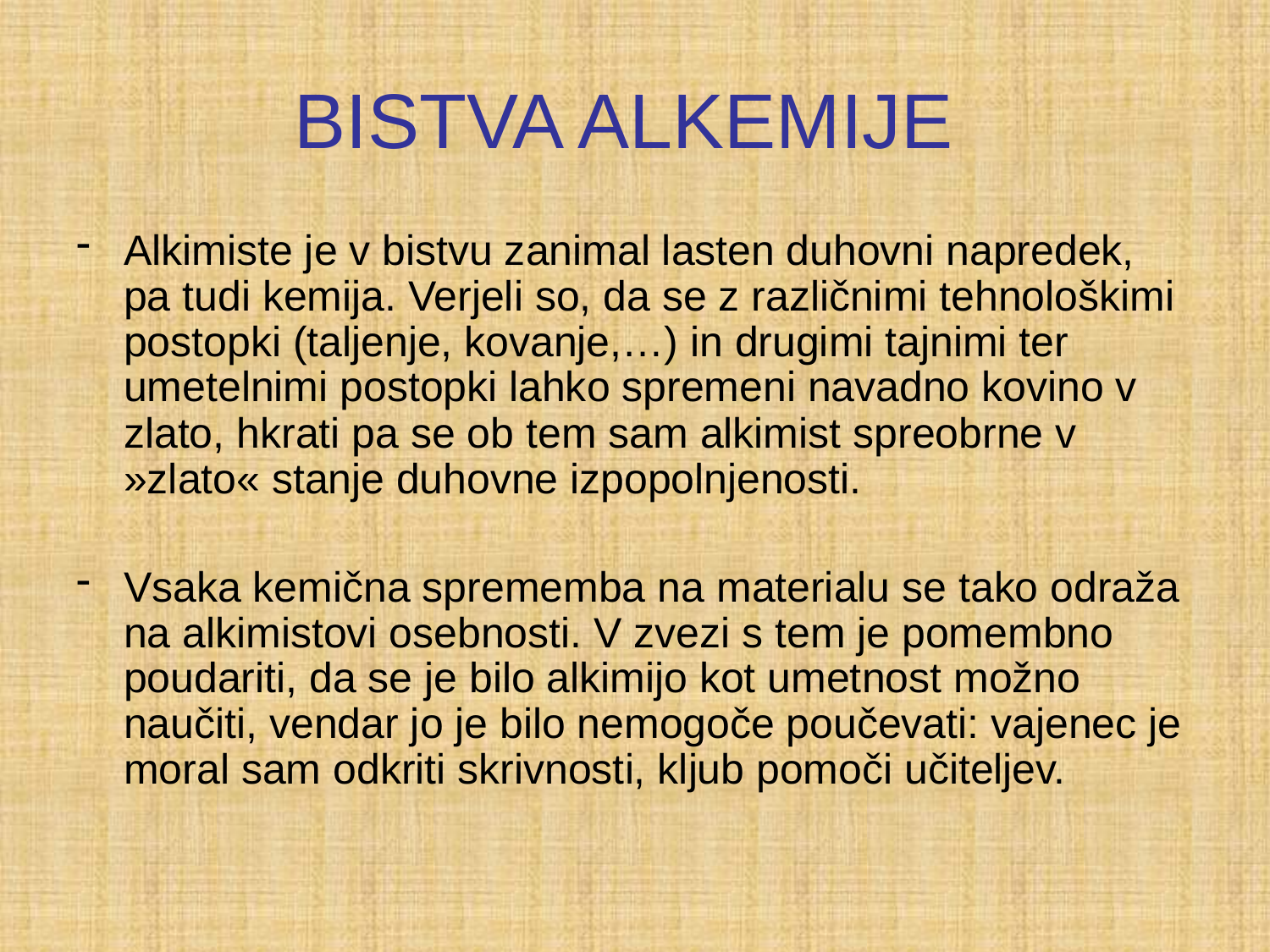

# BISTVA ALKEMIJE
Alkimiste je v bistvu zanimal lasten duhovni napredek, pa tudi kemija. Verjeli so, da se z različnimi tehnološkimi postopki (taljenje, kovanje,…) in drugimi tajnimi ter umetelnimi postopki lahko spremeni navadno kovino v zlato, hkrati pa se ob tem sam alkimist spreobrne v »zlato« stanje duhovne izpopolnjenosti.

Vsaka kemična sprememba na materialu se tako odraža na alkimistovi osebnosti. V zvezi s tem je pomembno poudariti, da se je bilo alkimijo kot umetnost možno naučiti, vendar jo je bilo nemogoče poučevati: vajenec je moral sam odkriti skrivnosti, kljub pomoči učiteljev.